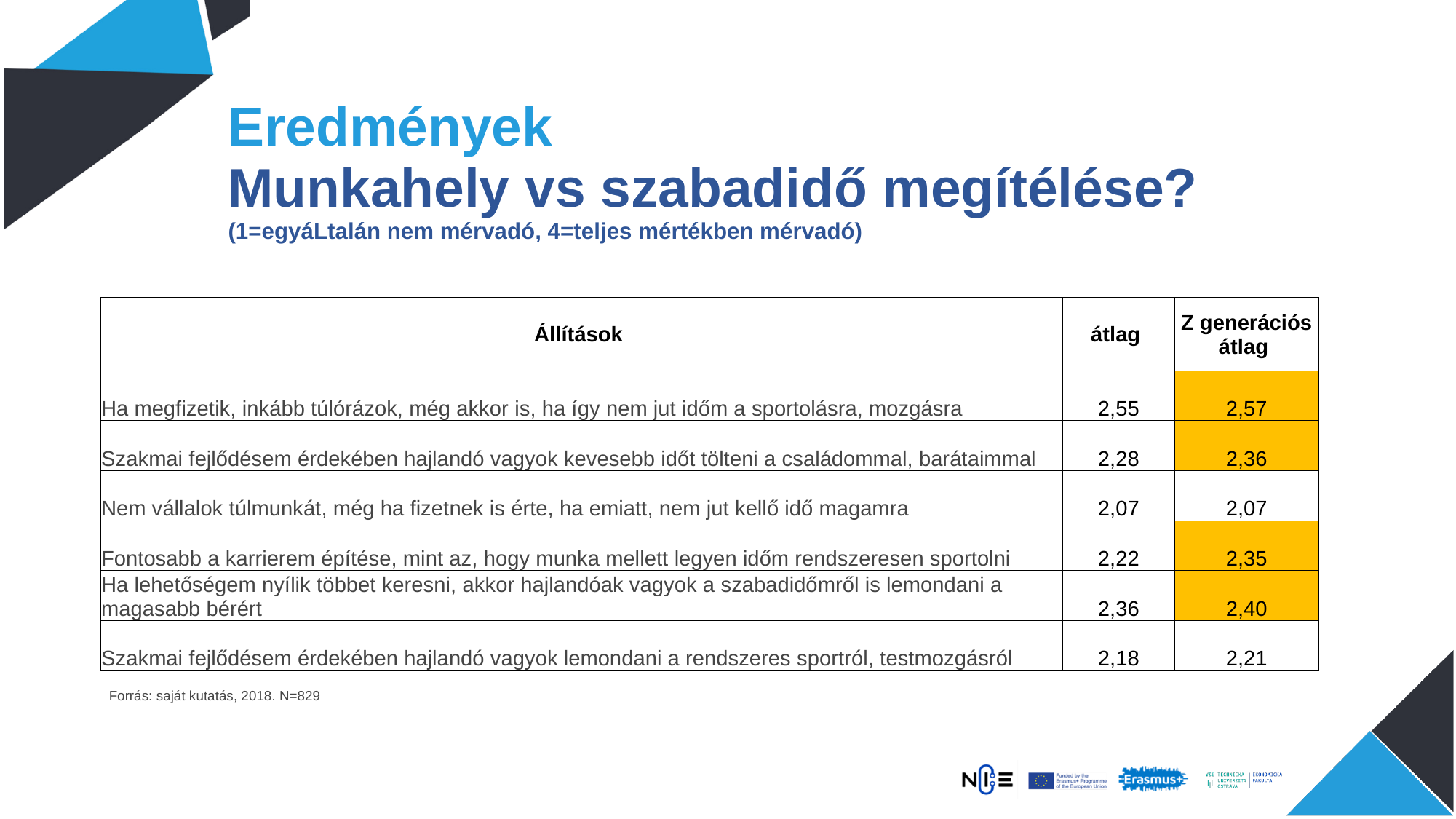

# Eredmények Munkahely vs szabadidő megítélése? (1=egyáLtalán nem mérvadó, 4=teljes mértékben mérvadó)
| Állítások | átlag | Z generációs átlag |
| --- | --- | --- |
| Ha megfizetik, inkább túlórázok, még akkor is, ha így nem jut időm a sportolásra, mozgásra | 2,55 | 2,57 |
| Szakmai fejlődésem érdekében hajlandó vagyok kevesebb időt tölteni a családommal, barátaimmal | 2,28 | 2,36 |
| Nem vállalok túlmunkát, még ha fizetnek is érte, ha emiatt, nem jut kellő idő magamra | 2,07 | 2,07 |
| Fontosabb a karrierem építése, mint az, hogy munka mellett legyen időm rendszeresen sportolni | 2,22 | 2,35 |
| Ha lehetőségem nyílik többet keresni, akkor hajlandóak vagyok a szabadidőmről is lemondani a magasabb bérért | 2,36 | 2,40 |
| Szakmai fejlődésem érdekében hajlandó vagyok lemondani a rendszeres sportról, testmozgásról | 2,18 | 2,21 |
Forrás: saját kutatás, 2018. N=829